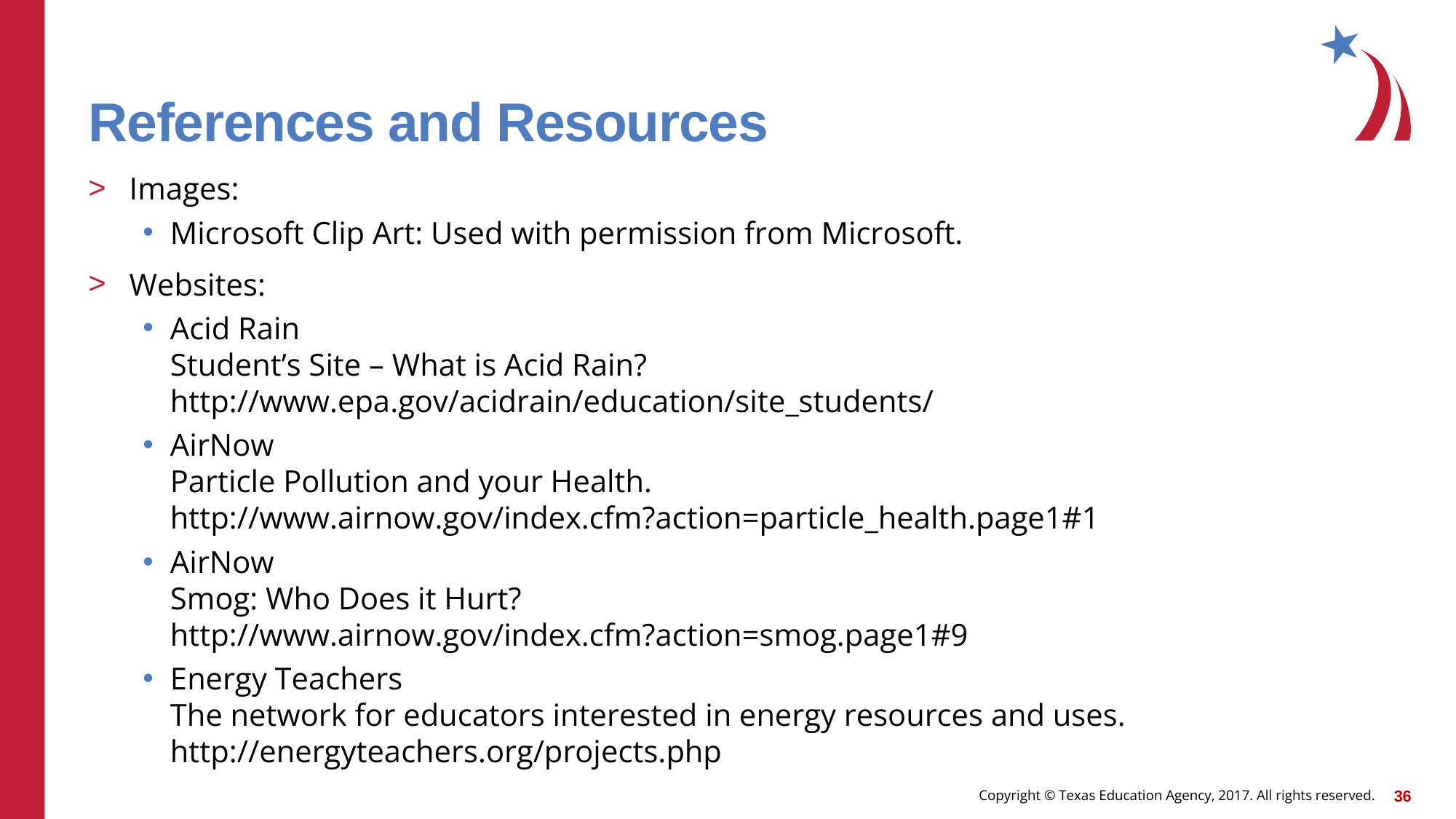

# References and Resources
Images:
Microsoft Clip Art: Used with permission from Microsoft.
Websites:
Acid Rain
Student’s Site – What is Acid Rain?
http://www.epa.gov/acidrain/education/site_students/
AirNow
Particle Pollution and your Health.
http://www.airnow.gov/index.cfm?action=particle_health.page1#1
AirNow
Smog: Who Does it Hurt?
http://www.airnow.gov/index.cfm?action=smog.page1#9
Energy Teachers
The network for educators interested in energy resources and uses.
http://energyteachers.org/projects.php